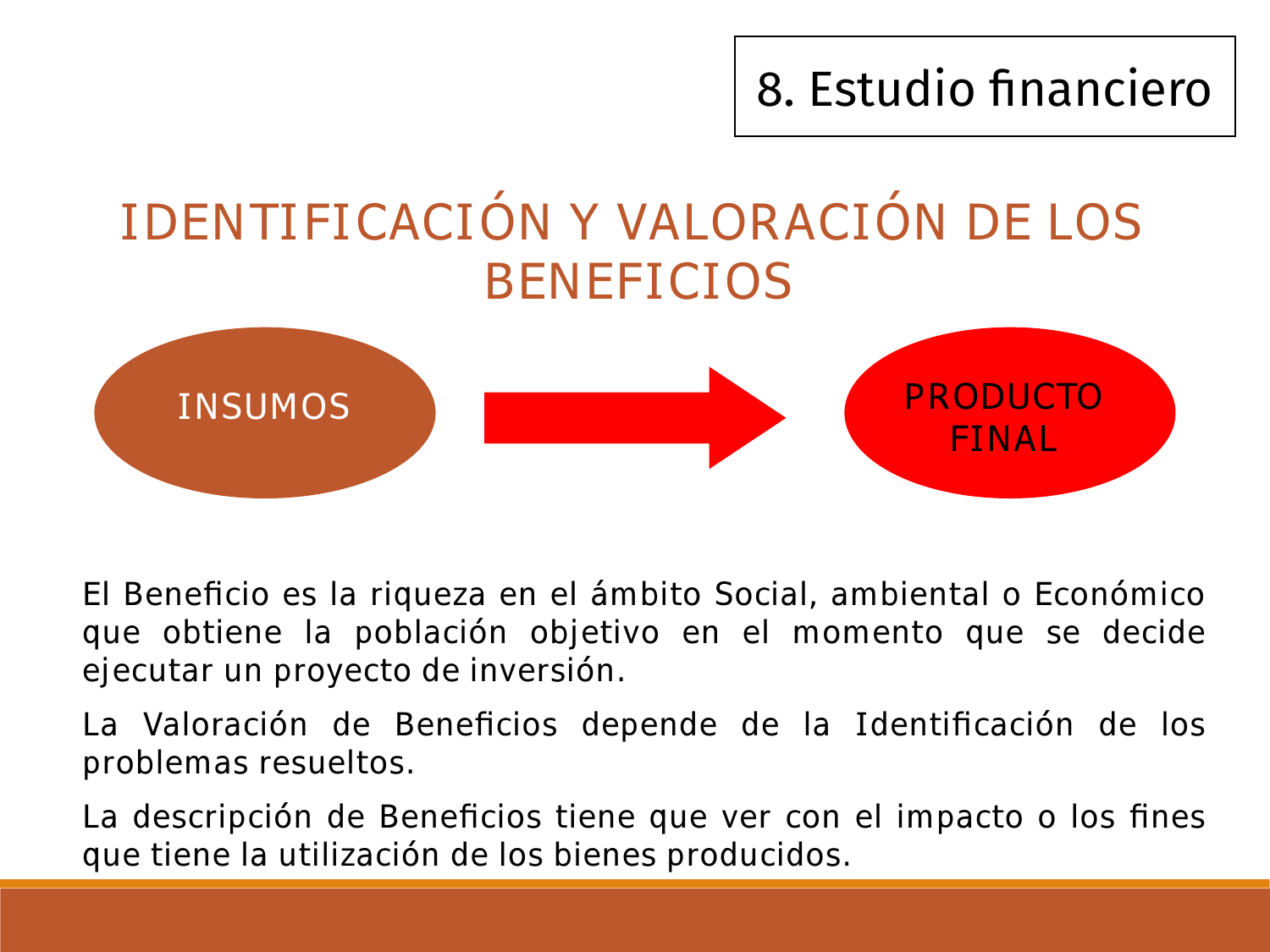

8. Estudio financiero
IDENTIFICACIÓN Y VALORACIÓN DE LOS
BENEFICIOS

PRODUCTO FINAL
INSUMOS
El Beneficio es la riqueza en el ámbito Social, ambiental o Económico que obtiene la población objetivo en el momento que se decide ejecutar un proyecto de inversión.
La Valoración de Beneficios depende de la Identificación de los problemas resueltos.
La descripción de Beneficios tiene que ver con el impacto o los fines que tiene la utilización de los bienes producidos.